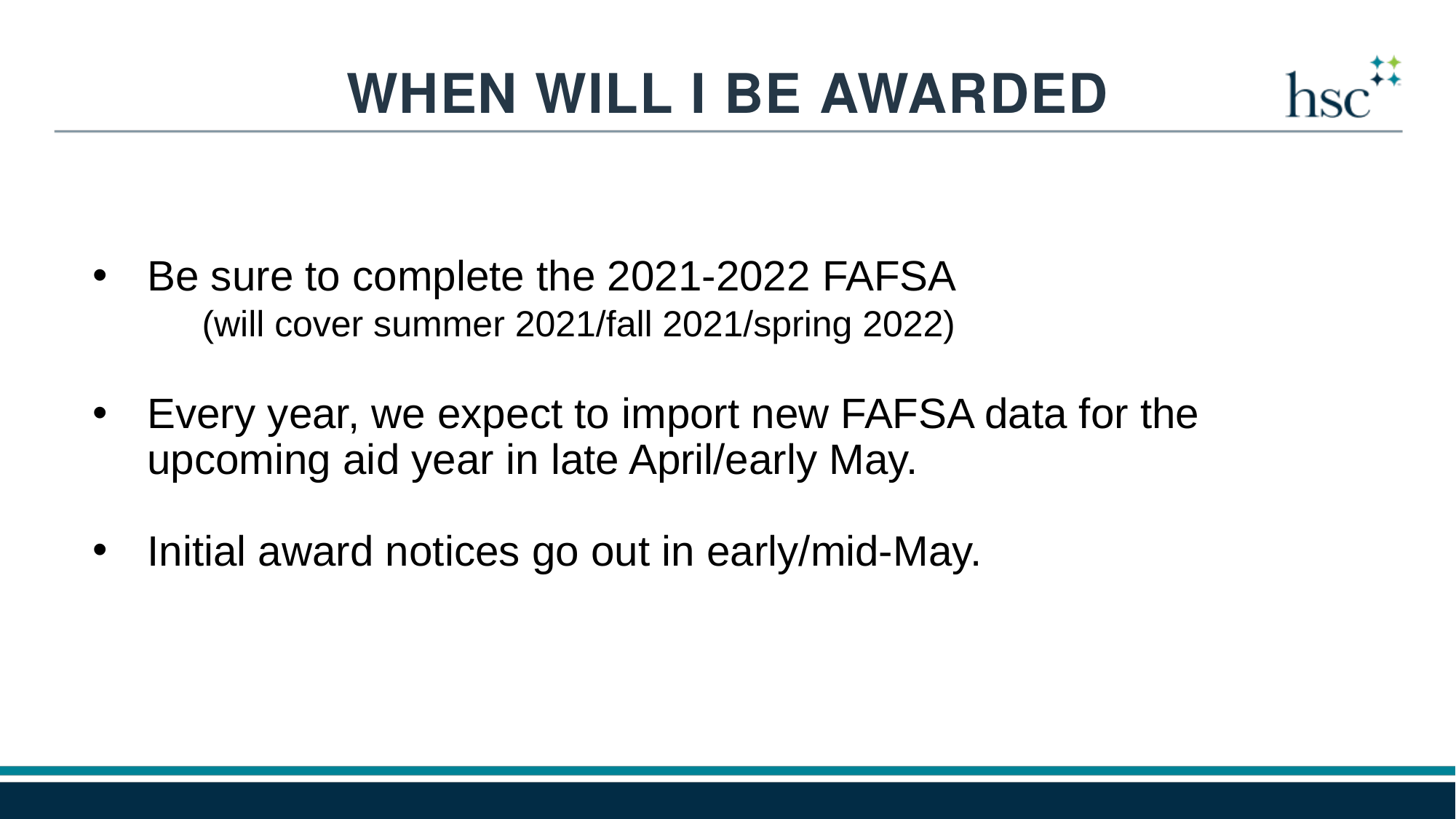

WHEN WILL I BE AWARDED

Be sure to complete the 2021-2022 FAFSA
	(will cover summer 2021/fall 2021/spring 2022)

Every year, we expect to import new FAFSA data for the upcoming aid year in late April/early May.

Initial award notices go out in early/mid-May.